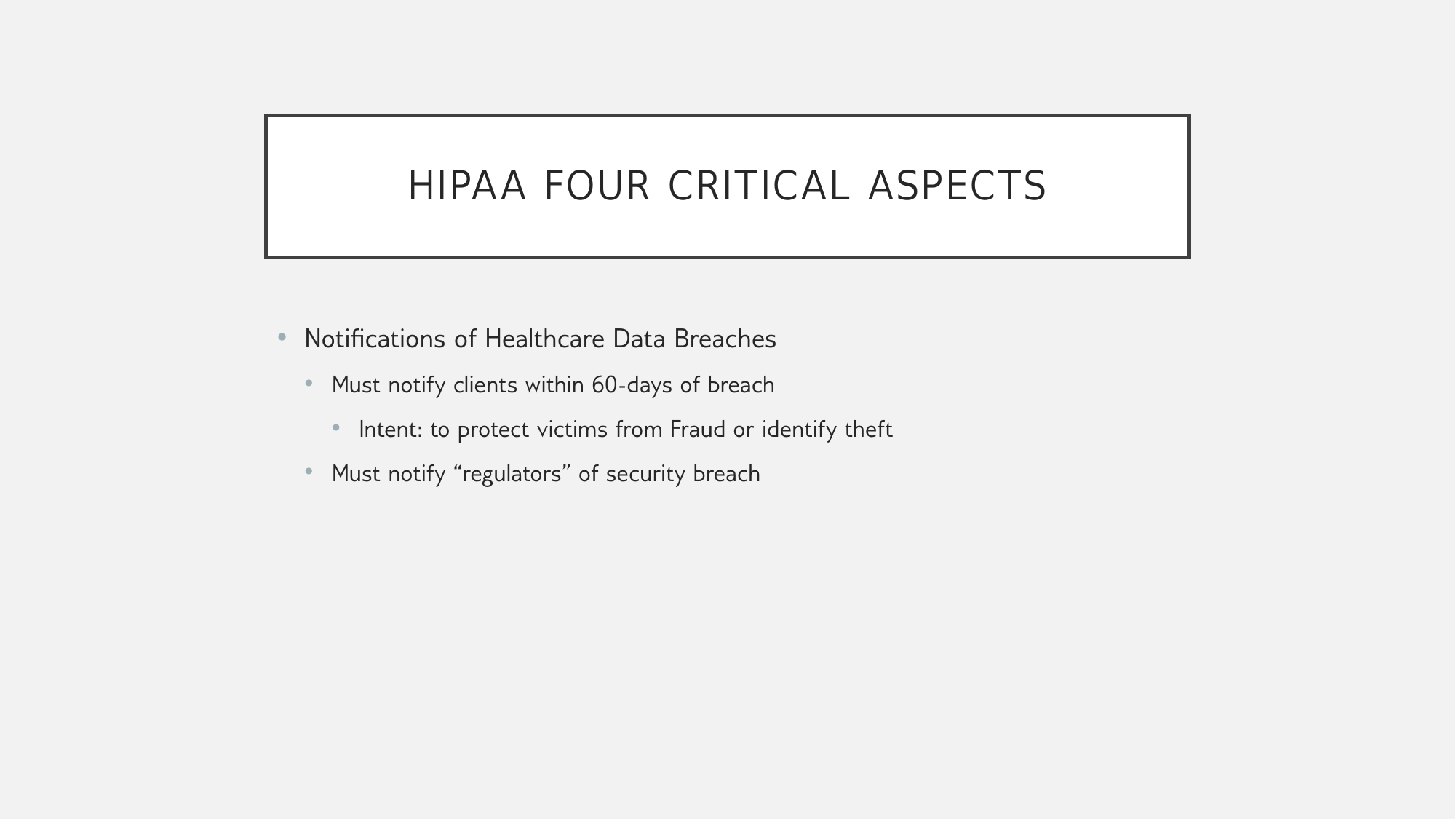

# HIPaA Four Critical Aspects
Notifications of Healthcare Data Breaches
Must notify clients within 60-days of breach
Intent: to protect victims from Fraud or identify theft
Must notify “regulators” of security breach